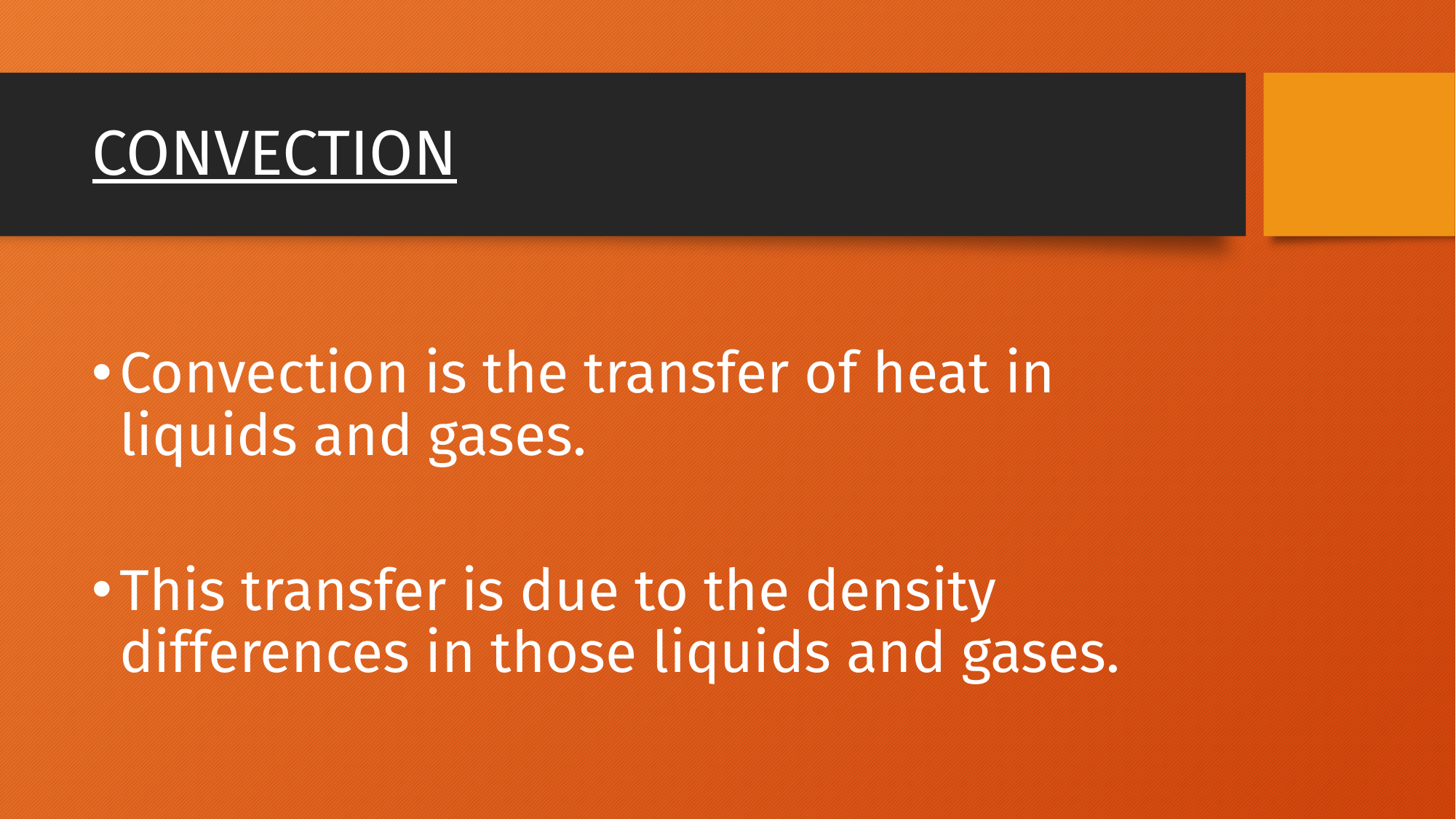

# CONVECTION

Convection is the transfer of heat in liquids and gases.

This transfer is due to the density differences in those liquids and gases.